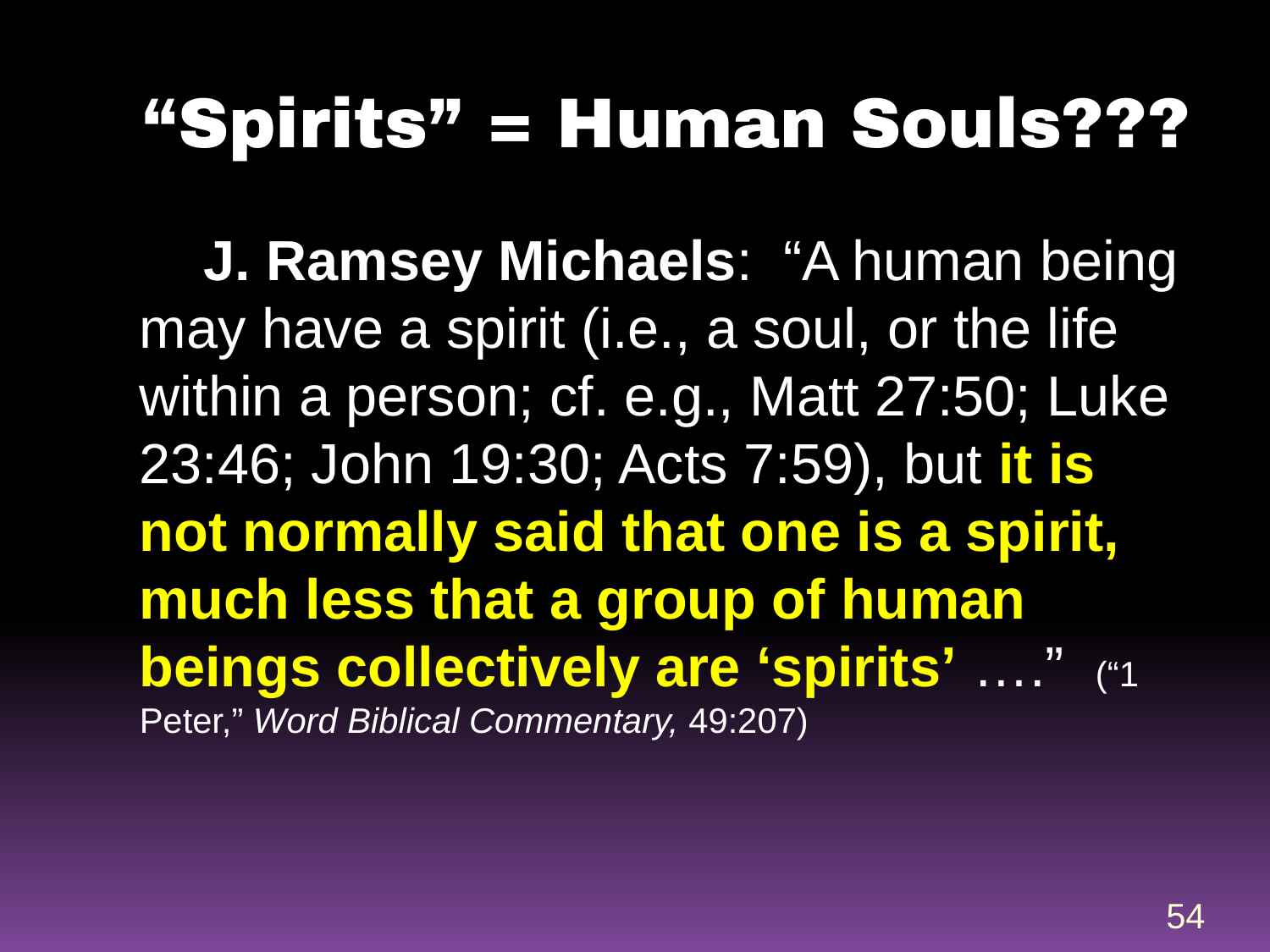

# “Spirits” = Human Souls???
J. Ramsey Michaels:  “A human being may have a spirit (i.e., a soul, or the life within a person; cf. e.g., Matt 27:50; Luke 23:46; John 19:30; Acts 7:59), but it is not normally said that one is a spirit, much less that a group of human beings collectively are ‘spirits’ ….”  (“1 Peter,” Word Biblical Commentary, 49:207)
54